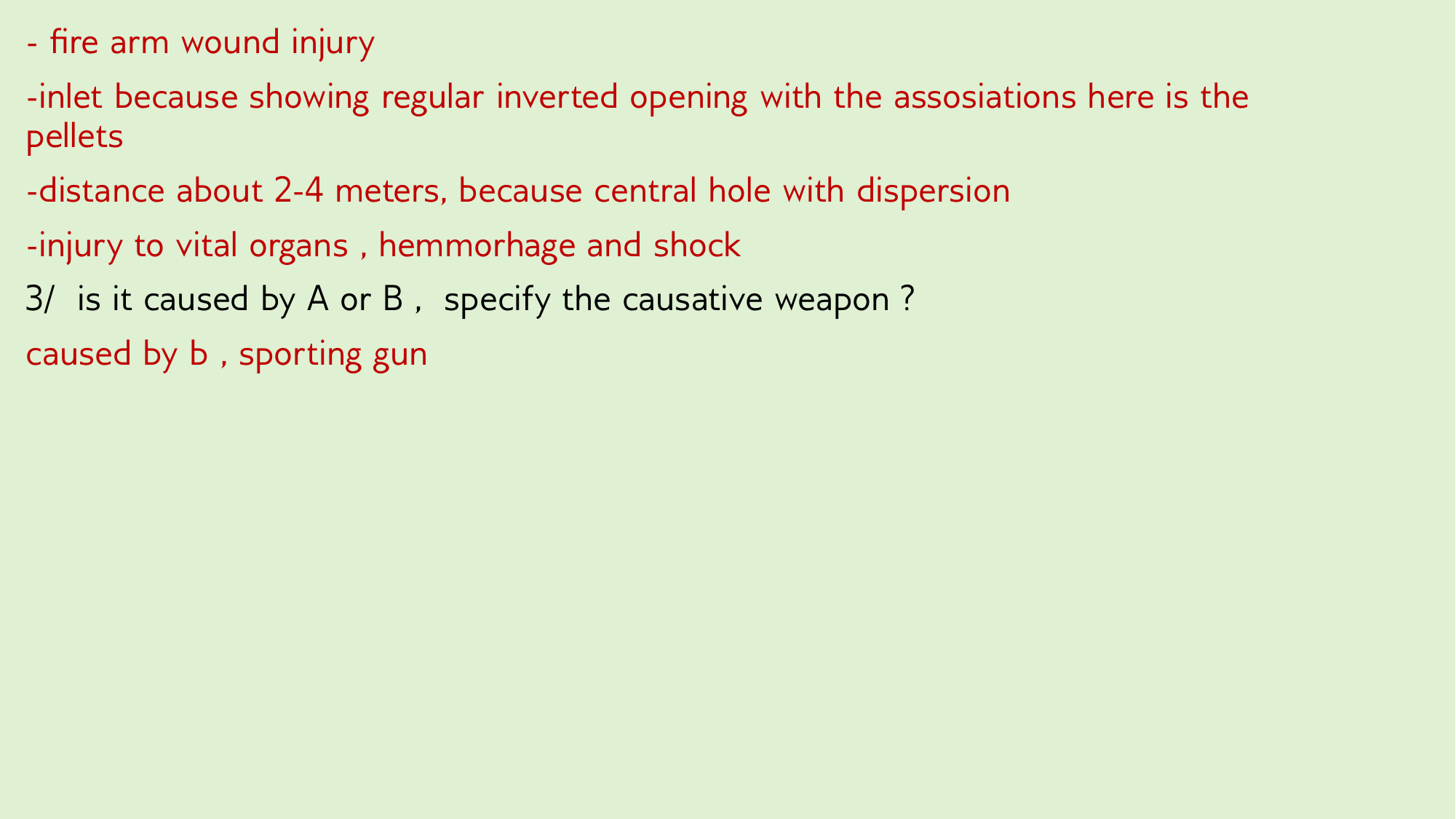

- fire arm wound injury
-inlet because showing regular inverted opening with the assosiations here is the pellets
-distance about 2-4 meters, because central hole with dispersion
-injury to vital organs , hemmorhage and shock
3/  is it caused by A or B ,  specify the causative weapon ?
caused by b , sporting gun